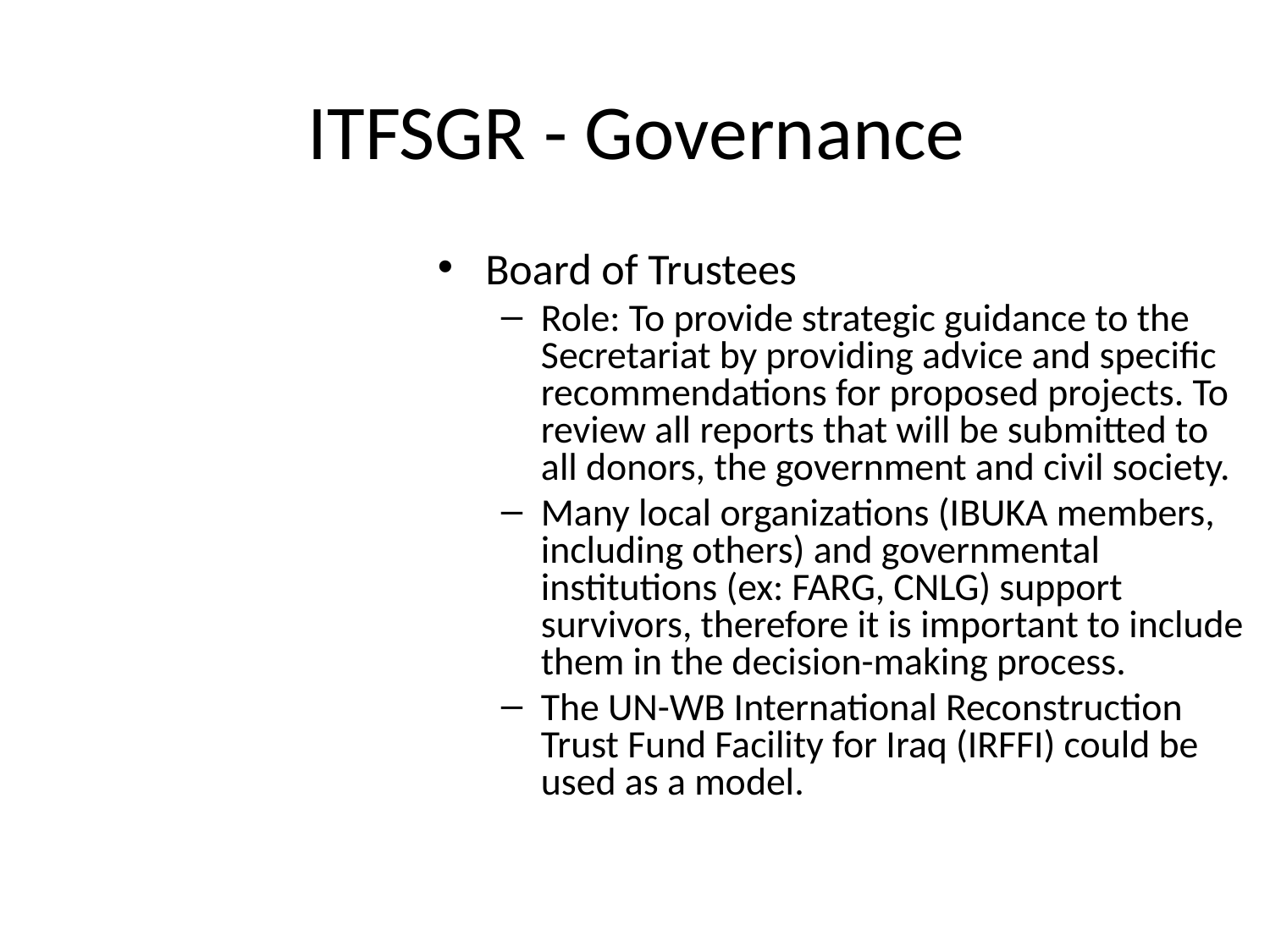

# ITFSGR - Governance
Board of Trustees
Role: To provide strategic guidance to the Secretariat by providing advice and specific recommendations for proposed projects. To review all reports that will be submitted to all donors, the government and civil society.
Many local organizations (IBUKA members, including others) and governmental institutions (ex: FARG, CNLG) support survivors, therefore it is important to include them in the decision-making process.
The UN-WB International Reconstruction Trust Fund Facility for Iraq (IRFFI) could be used as a model.